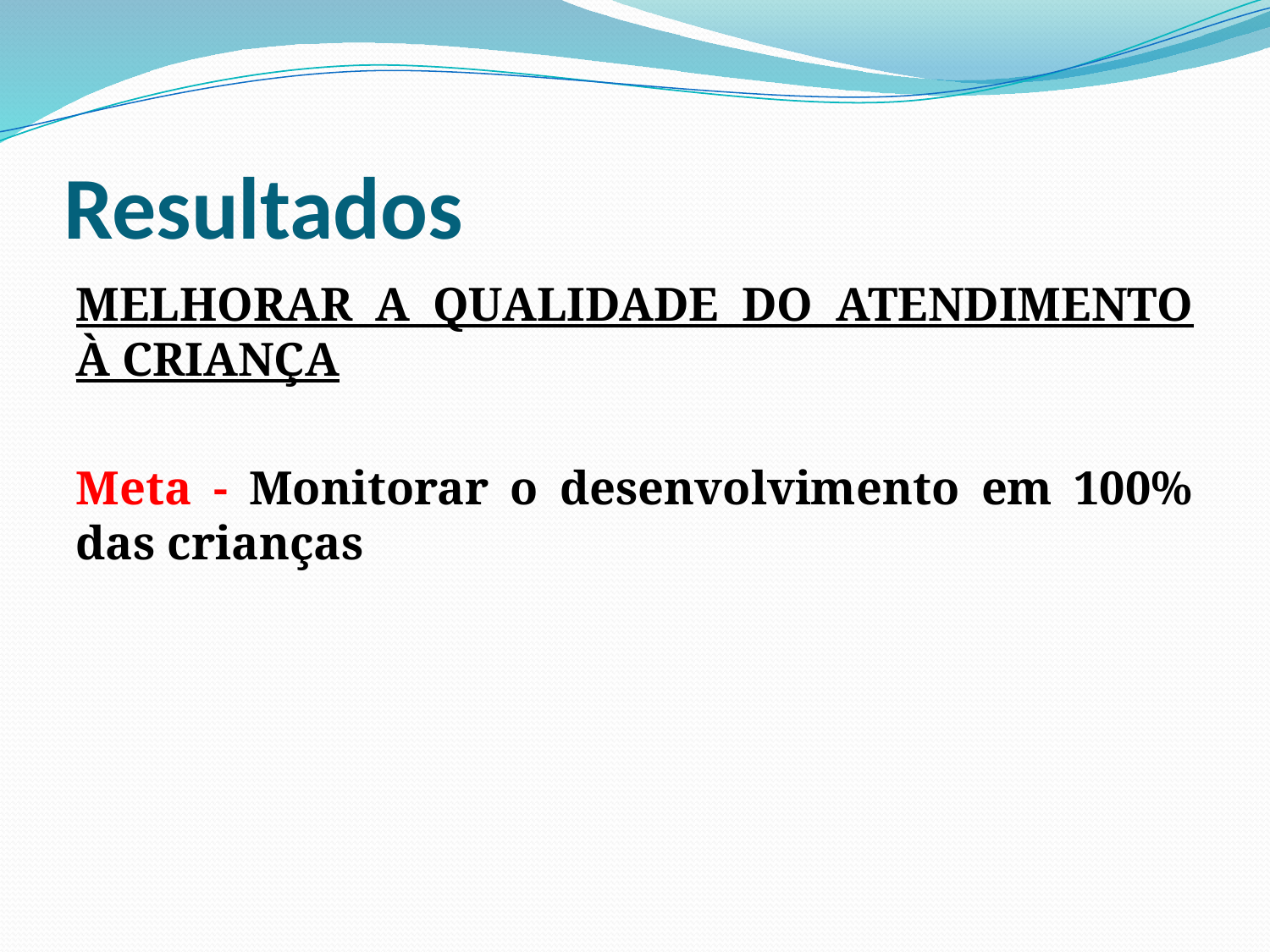

# Resultados
MELHORAR A QUALIDADE DO ATENDIMENTO À CRIANÇA

Meta - Monitorar o desenvolvimento em 100% das crianças